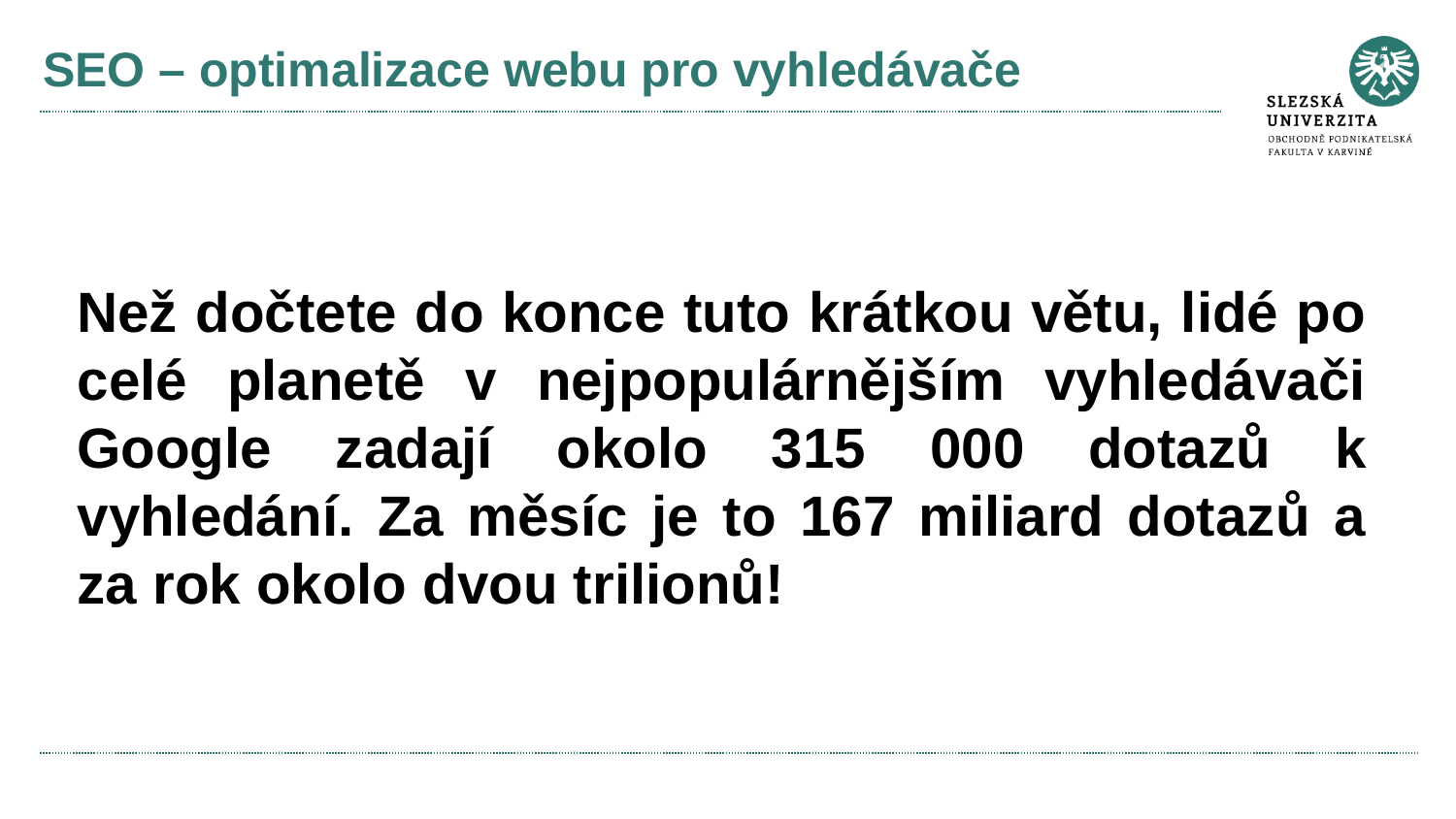

# SEO – optimalizace webu pro vyhledávače
Než dočtete do konce tuto krátkou větu, lidé po celé planetě v nejpopulárnějším vyhledávači Google zadají okolo 315 000 dotazů k vyhledání. Za měsíc je to 167 miliard dotazů a za rok okolo dvou trilionů!